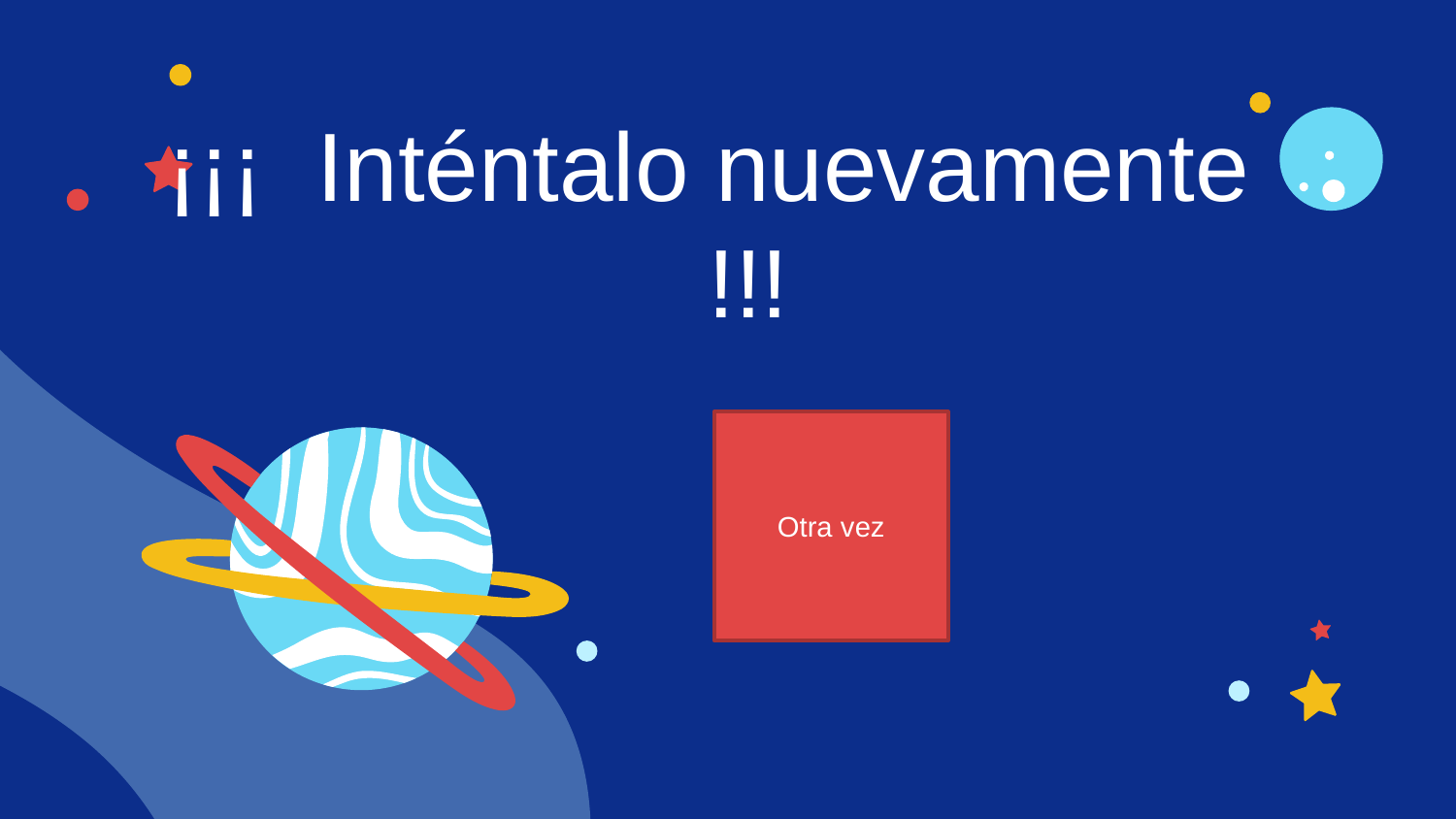

¡¡¡  Inténtalo nuevamente    !!!
#
Otra vez